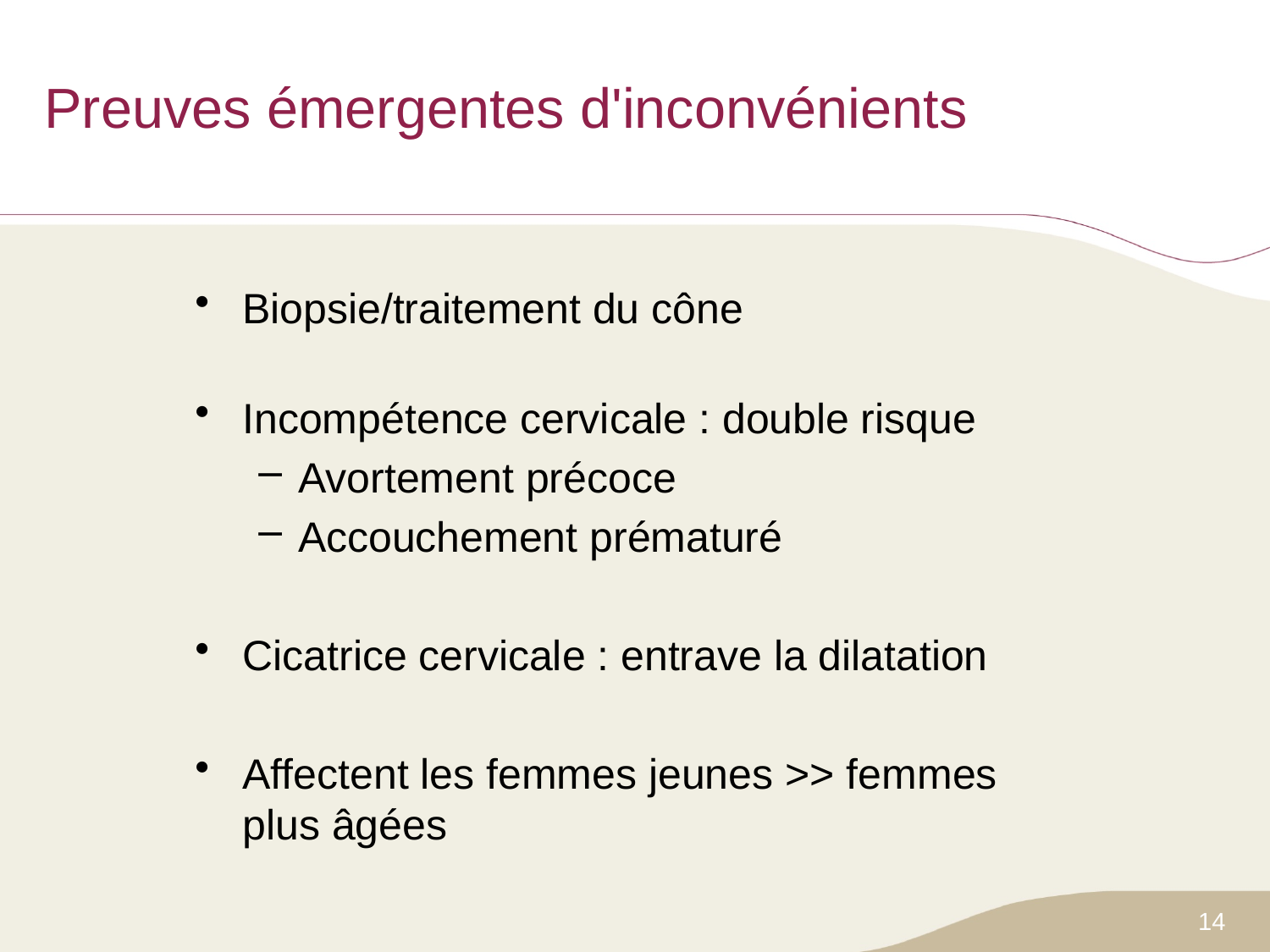

# Preuves émergentes d'inconvénients
Biopsie/traitement du cône
Incompétence cervicale : double risque
Avortement précoce
Accouchement prématuré

Cicatrice cervicale : entrave la dilatation

Affectent les femmes jeunes >> femmes plus âgées
14